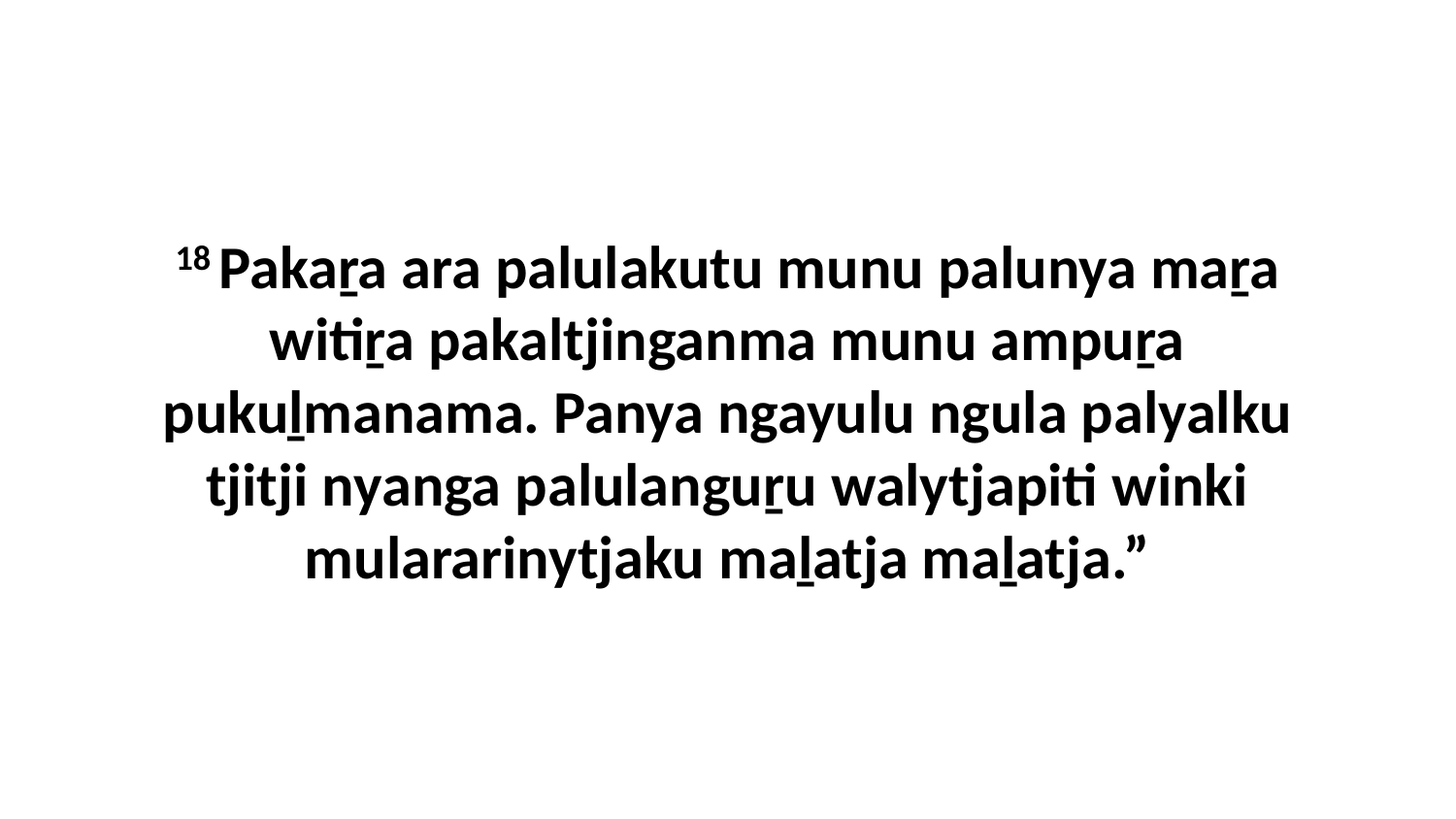

18 Pakaṟa ara palulakutu munu palunya maṟa witiṟa pakaltjinganma munu ampuṟa pukuḻmanama. Panya ngayulu ngula palyalku tjitji nyanga palulanguṟu walytjapiti winki mulararinytjaku maḻatja maḻatja.”